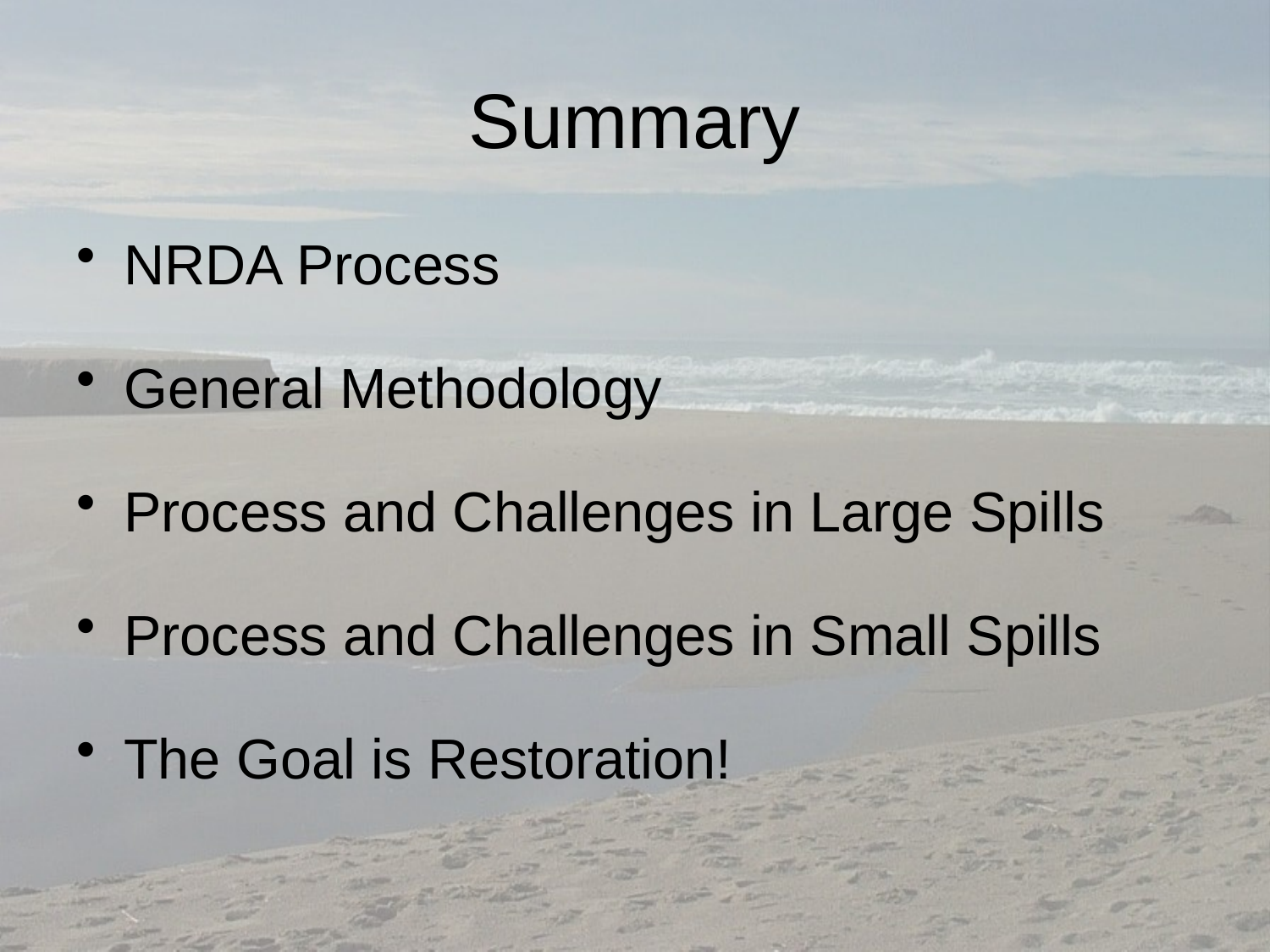

# Summary
NRDA Process

General Methodology

Process and Challenges in Large Spills

Process and Challenges in Small Spills

The Goal is Restoration!